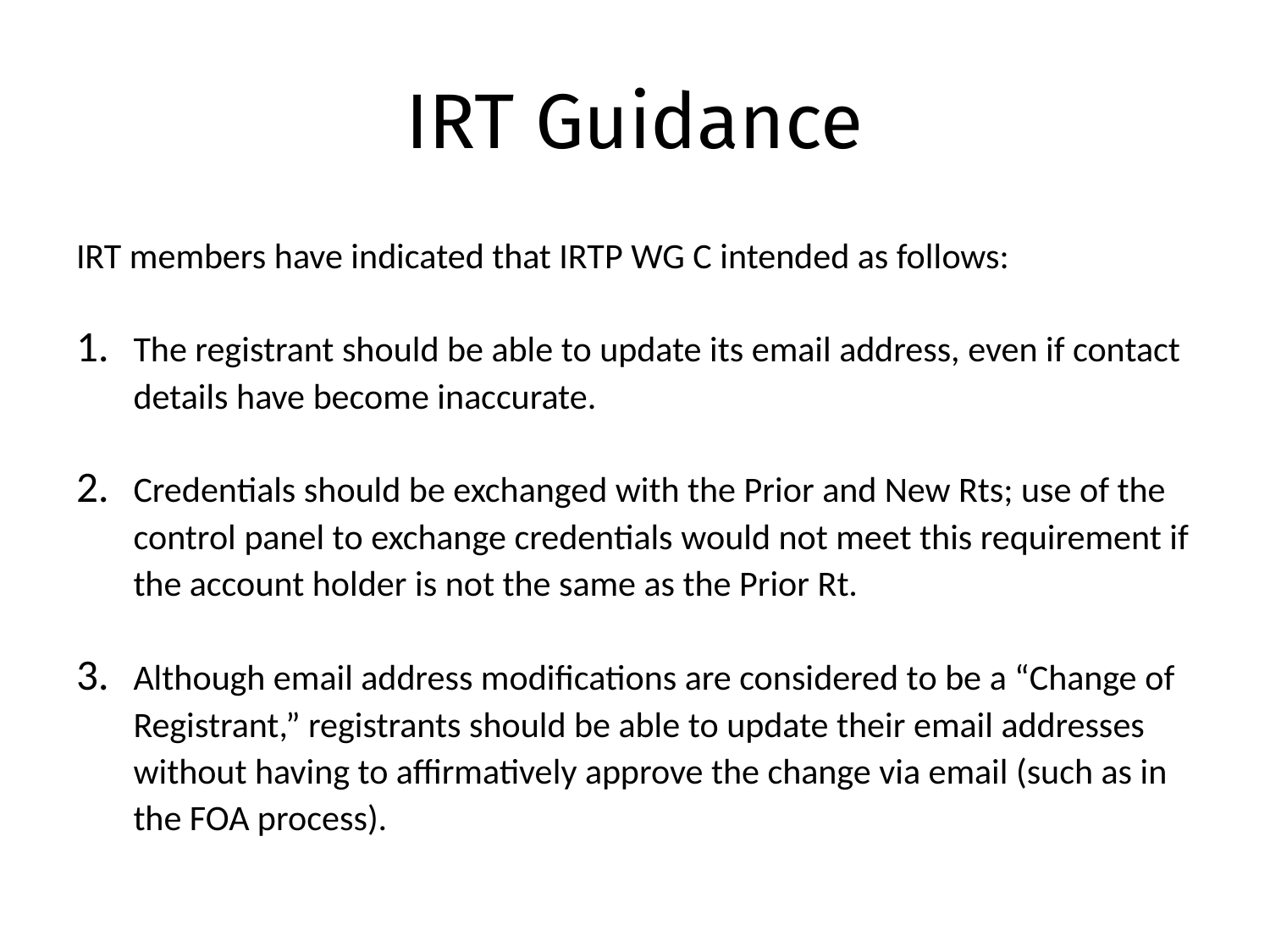

# IRT Guidance
IRT members have indicated that IRTP WG C intended as follows:

The registrant should be able to update its email address, even if contact details have become inaccurate.

Credentials should be exchanged with the Prior and New Rts; use of the control panel to exchange credentials would not meet this requirement if the account holder is not the same as the Prior Rt.

Although email address modifications are considered to be a “Change of Registrant,” registrants should be able to update their email addresses without having to affirmatively approve the change via email (such as in the FOA process).